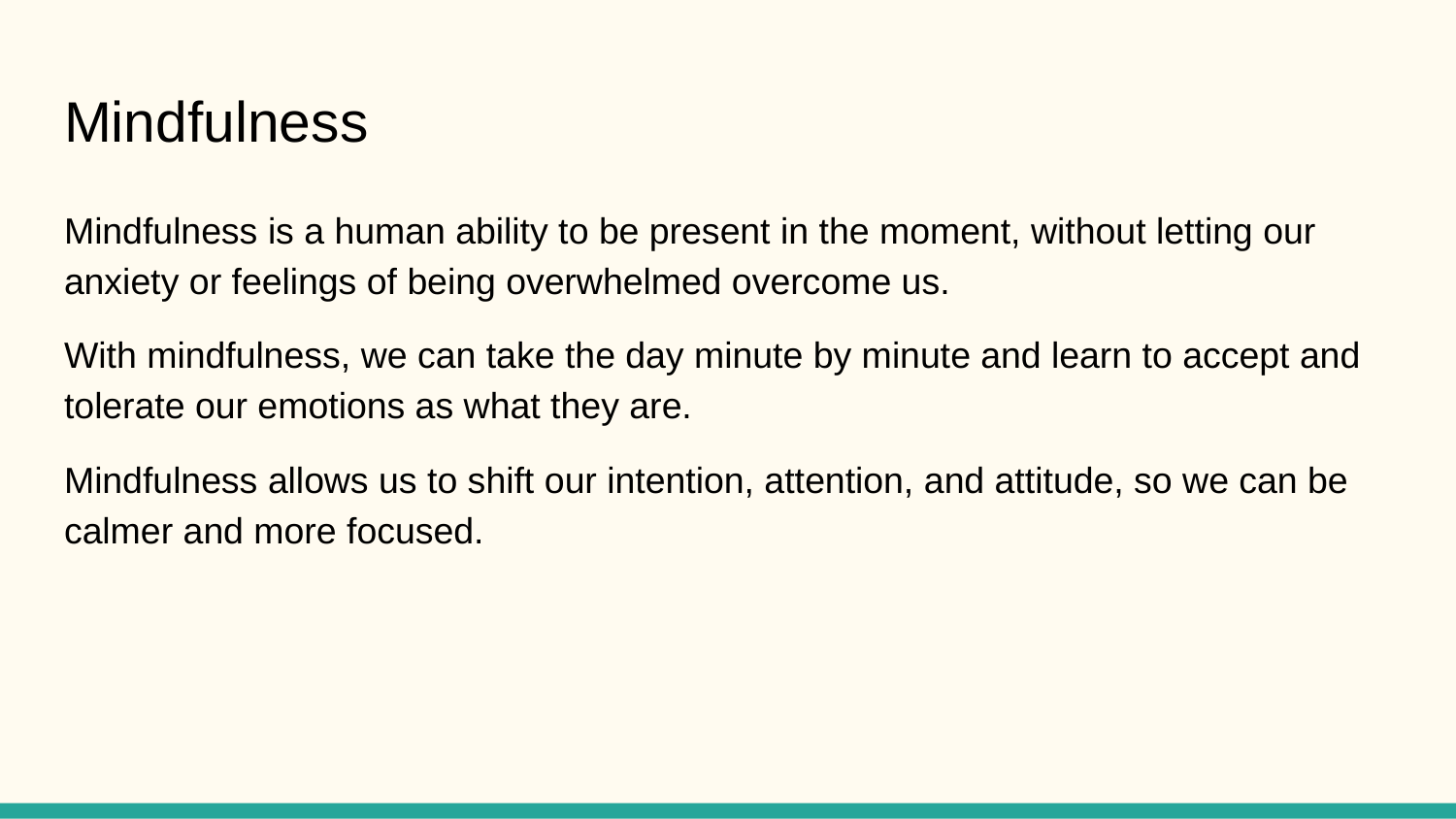

# Mindfulness
Mindfulness is a human ability to be present in the moment, without letting our anxiety or feelings of being overwhelmed overcome us.
With mindfulness, we can take the day minute by minute and learn to accept and tolerate our emotions as what they are.
Mindfulness allows us to shift our intention, attention, and attitude, so we can be calmer and more focused.